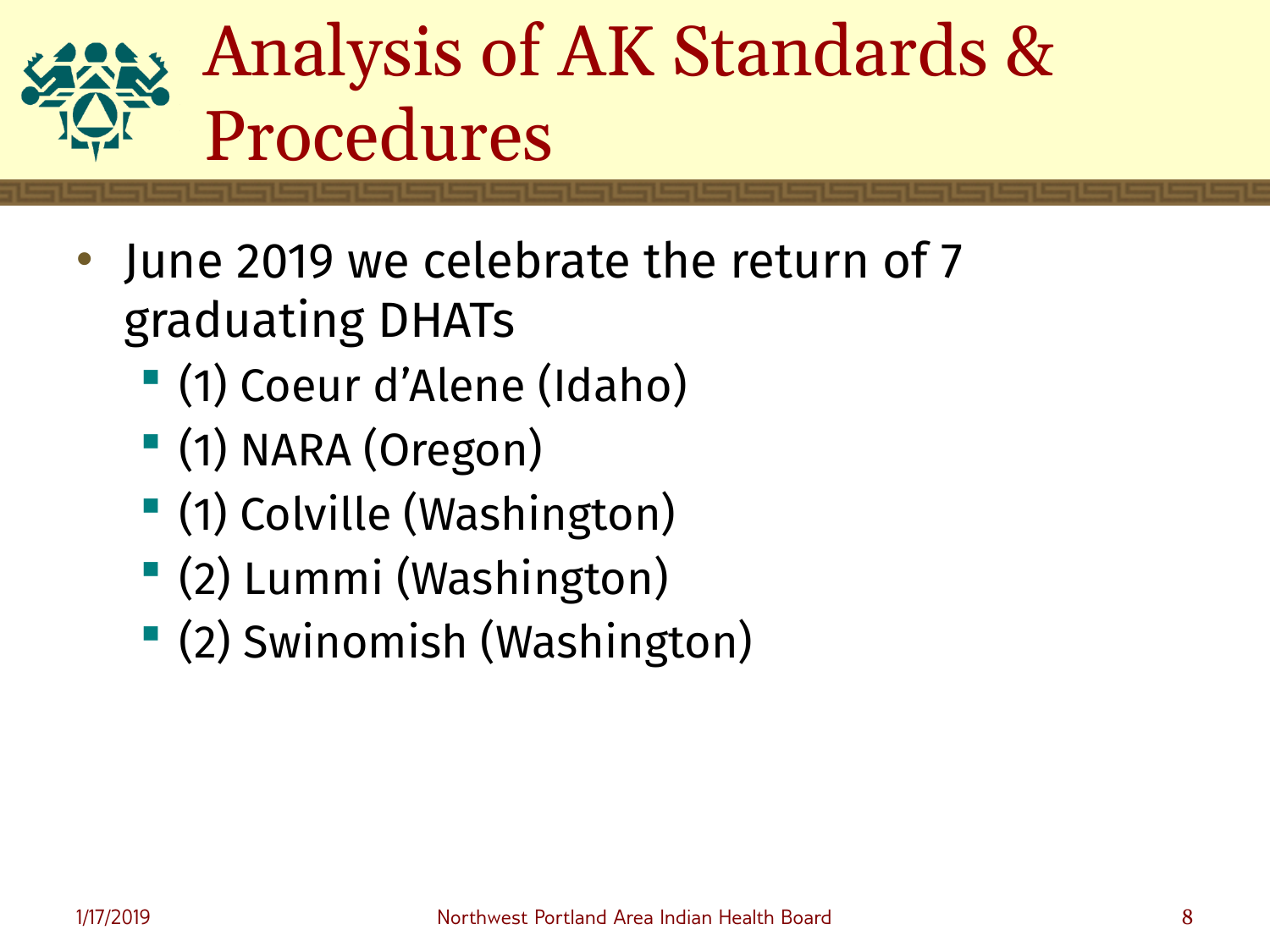

# Analysis of AK Standards & Procedures
June 2019 we celebrate the return of 7 graduating DHATs
(1) Coeur d’Alene (Idaho)
(1) NARA (Oregon)
(1) Colville (Washington)
(2) Lummi (Washington)
(2) Swinomish (Washington)
1/17/2019
Northwest Portland Area Indian Health Board
8